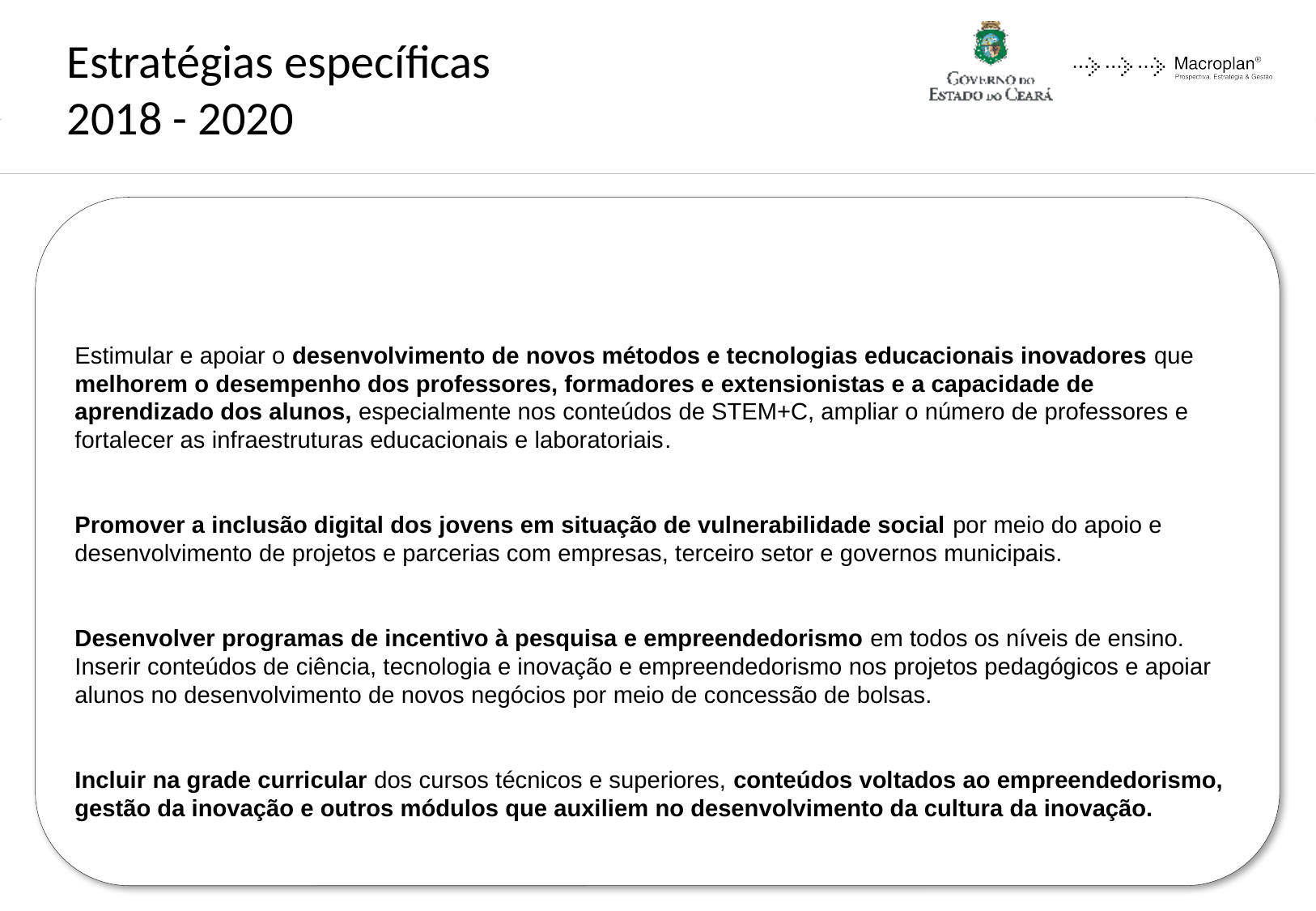

Estratégias específicas
2018 - 2020

Estimular e apoiar o desenvolvimento de novos métodos e tecnologias educacionais inovadores que melhorem o desempenho dos professores, formadores e extensionistas e a capacidade de aprendizado dos alunos, especialmente nos conteúdos de STEM+C, ampliar o número de professores e fortalecer as infraestruturas educacionais e laboratoriais.

Promover a inclusão digital dos jovens em situação de vulnerabilidade social por meio do apoio e desenvolvimento de projetos e parcerias com empresas, terceiro setor e governos municipais.

Desenvolver programas de incentivo à pesquisa e empreendedorismo em todos os níveis de ensino. Inserir conteúdos de ciência, tecnologia e inovação e empreendedorismo nos projetos pedagógicos e apoiar alunos no desenvolvimento de novos negócios por meio de concessão de bolsas.

Incluir na grade curricular dos cursos técnicos e superiores, conteúdos voltados ao empreendedorismo, gestão da inovação e outros módulos que auxiliem no desenvolvimento da cultura da inovação.